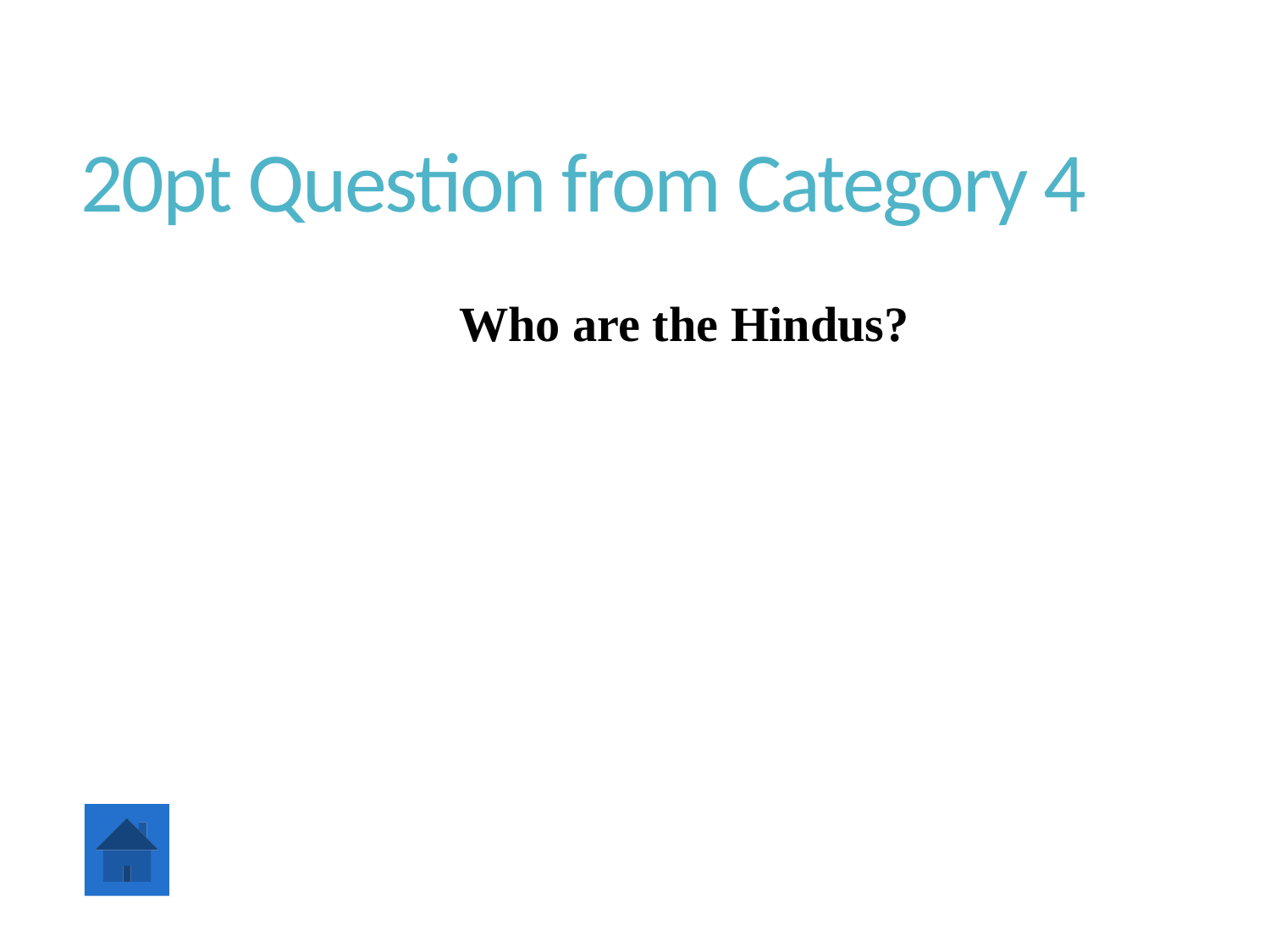

# 20pt Question from Category 4
Who are the Hindus?